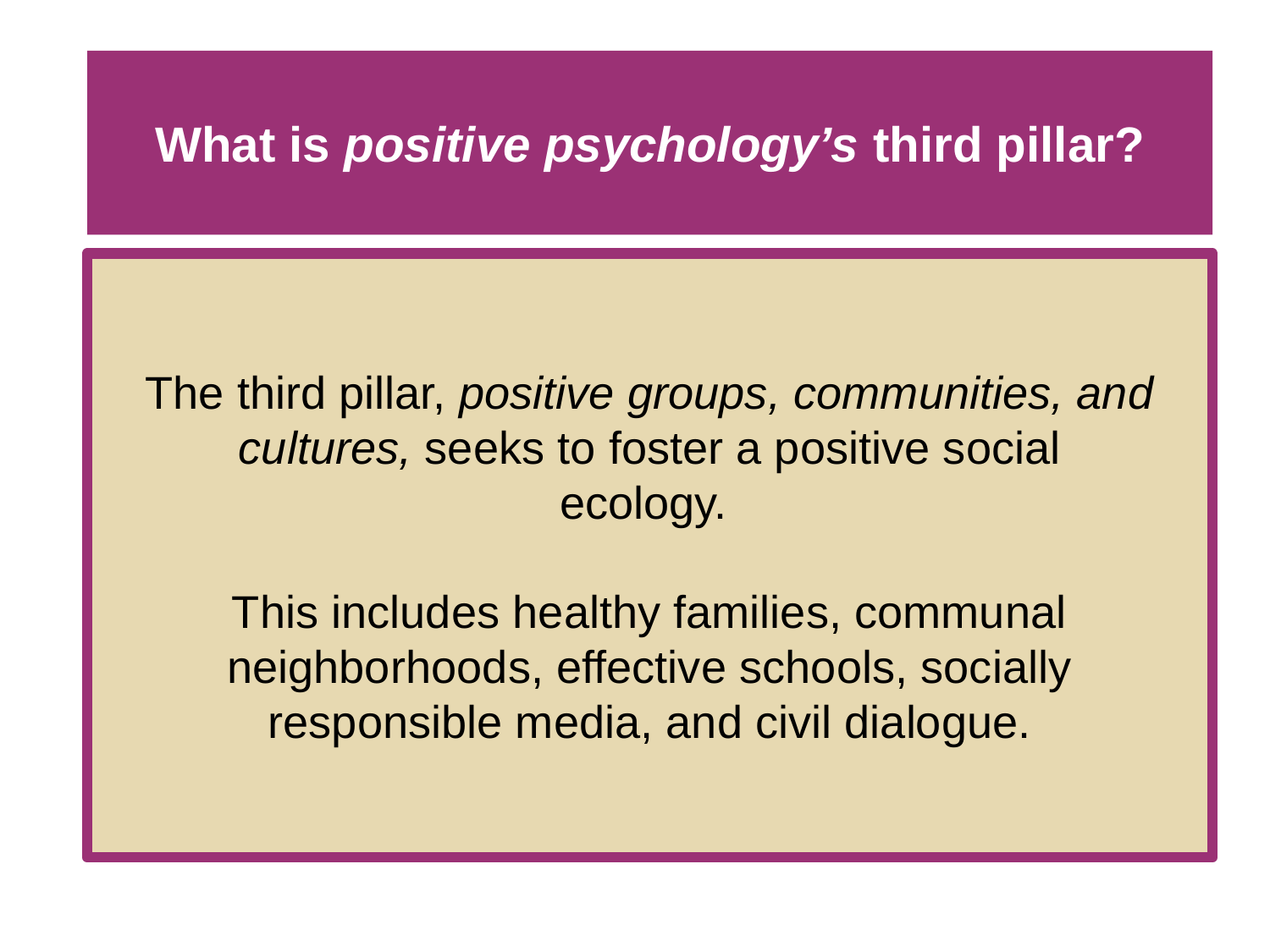

# What is positive psychology’s third pillar?
The third pillar, positive groups, communities, and cultures, seeks to foster a positive social
ecology.

This includes healthy families, communal neighborhoods, effective schools, socially
responsible media, and civil dialogue.